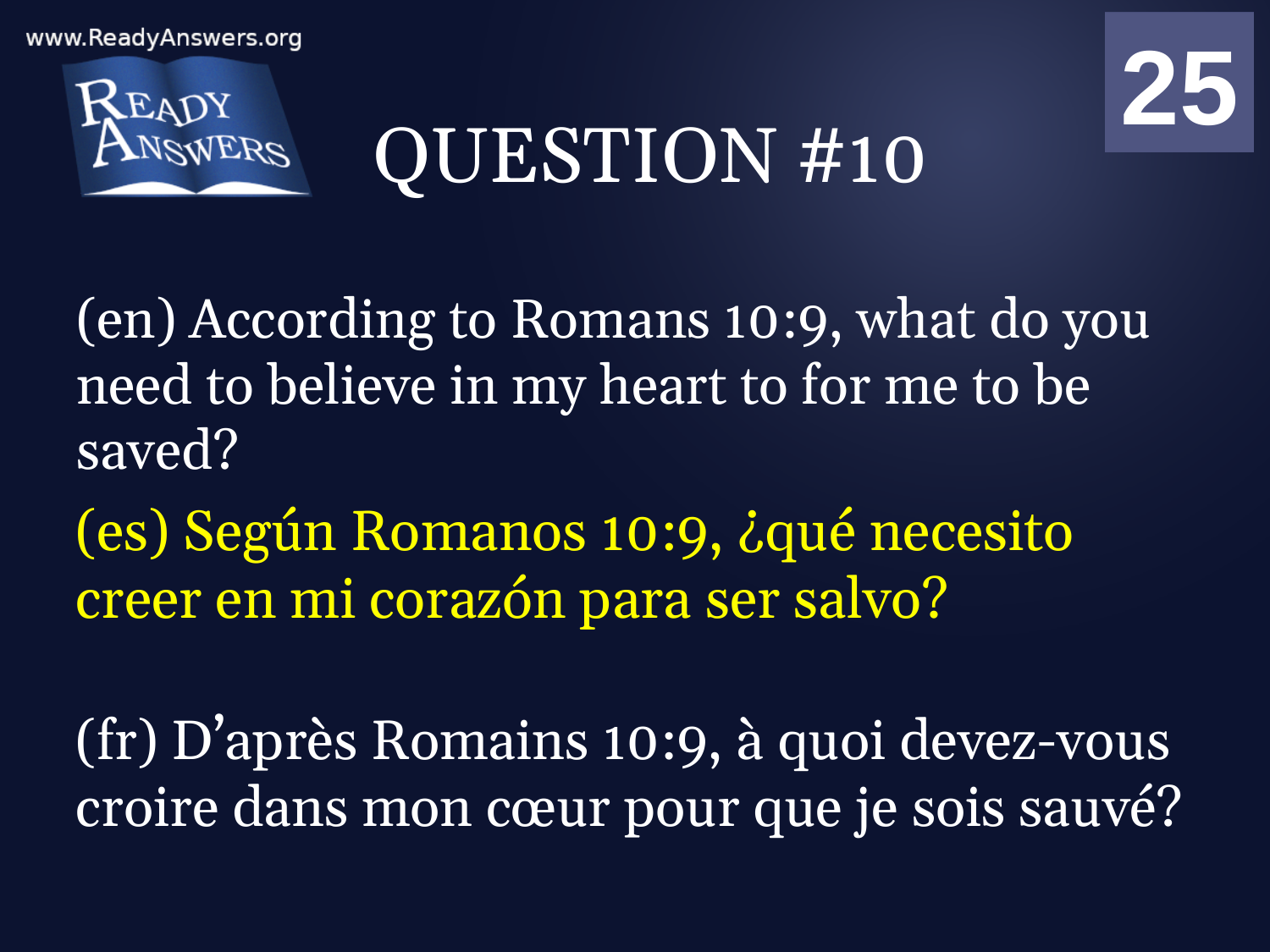

01
02
03
04
05
06
07
08
09
10
11
12
13
14
15
16
17
18
19
20
21
22
23
24
25
00
# QUESTION #10
(en) According to Romans 10:9, what do you need to believe in my heart to for me to be saved?
(es) Según Romanos 10:9, ¿qué necesito creer en mi corazón para ser salvo?
(fr) D’après Romains 10:9, à quoi devez-vous croire dans mon cœur pour que je sois sauvé?